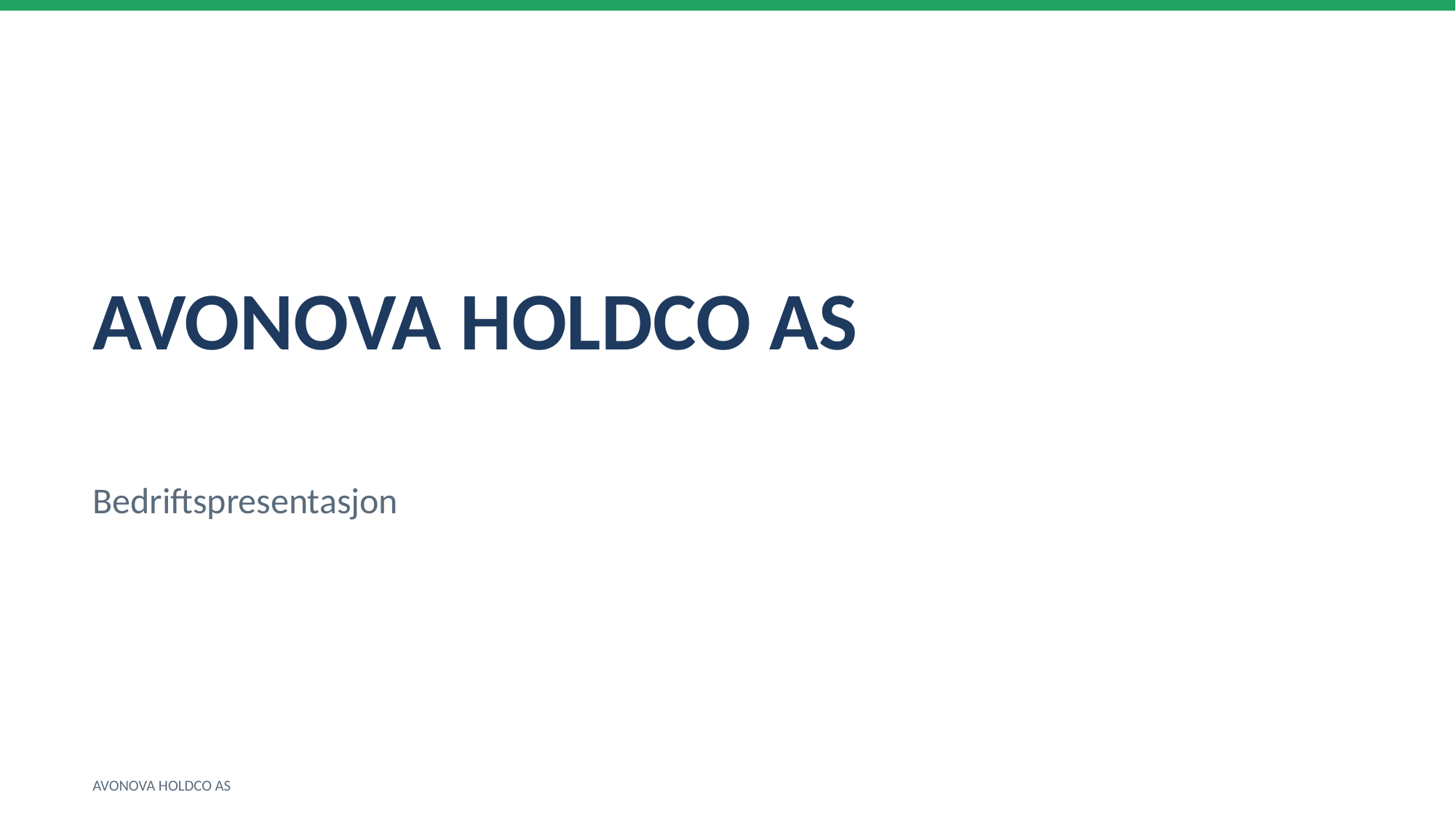

AVONOVA HOLDCO AS
Bedriftspresentasjon
AVONOVA HOLDCO AS